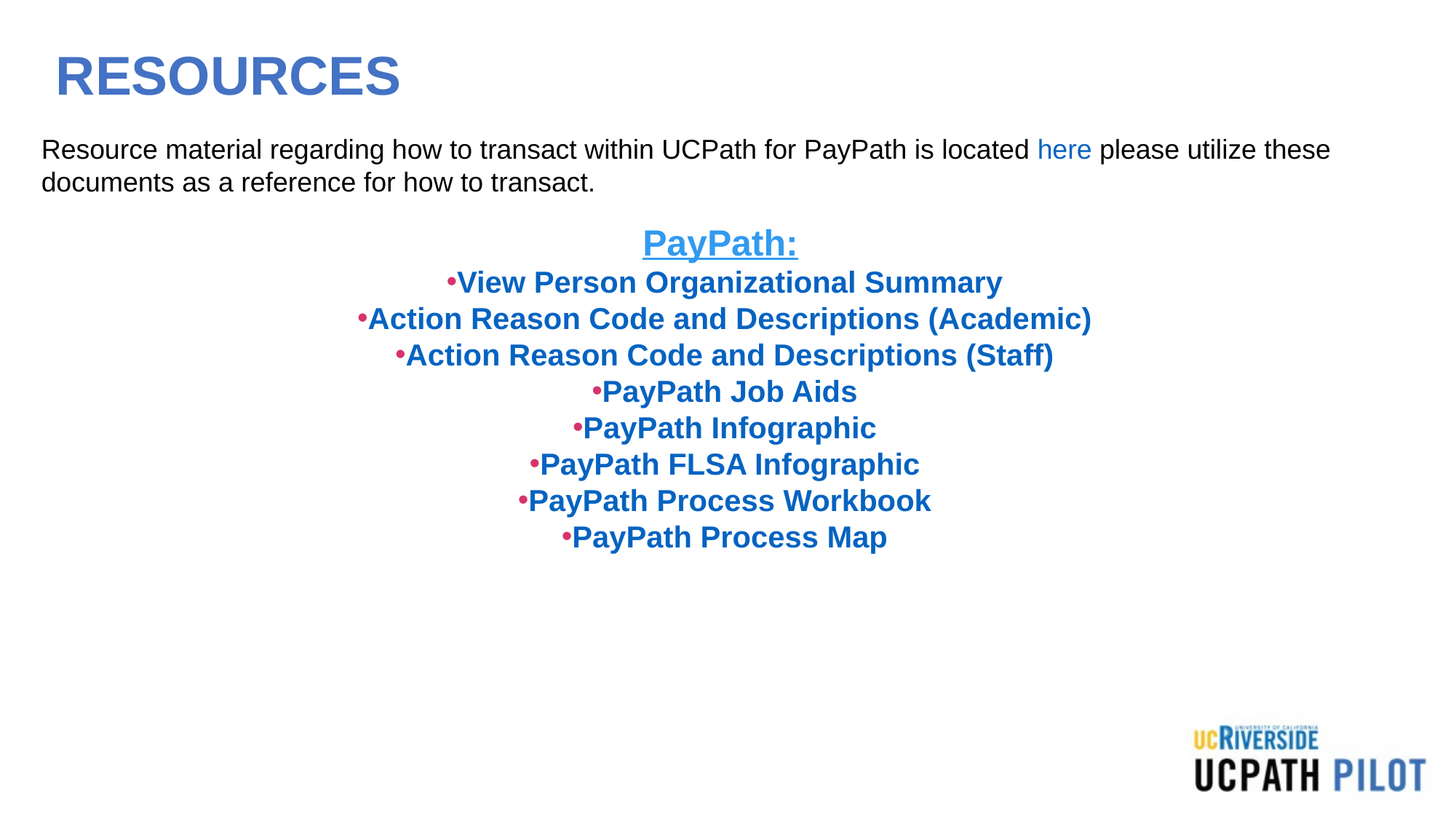

# RESOURCES
Resource material regarding how to transact within UCPath for PayPath is located here please utilize these documents as a reference for how to transact.
PayPath:
View Person Organizational Summary
Action Reason Code and Descriptions (Academic)
Action Reason Code and Descriptions (Staff)
PayPath Job Aids
PayPath Infographic
PayPath FLSA Infographic
PayPath Process Workbook
PayPath Process Map